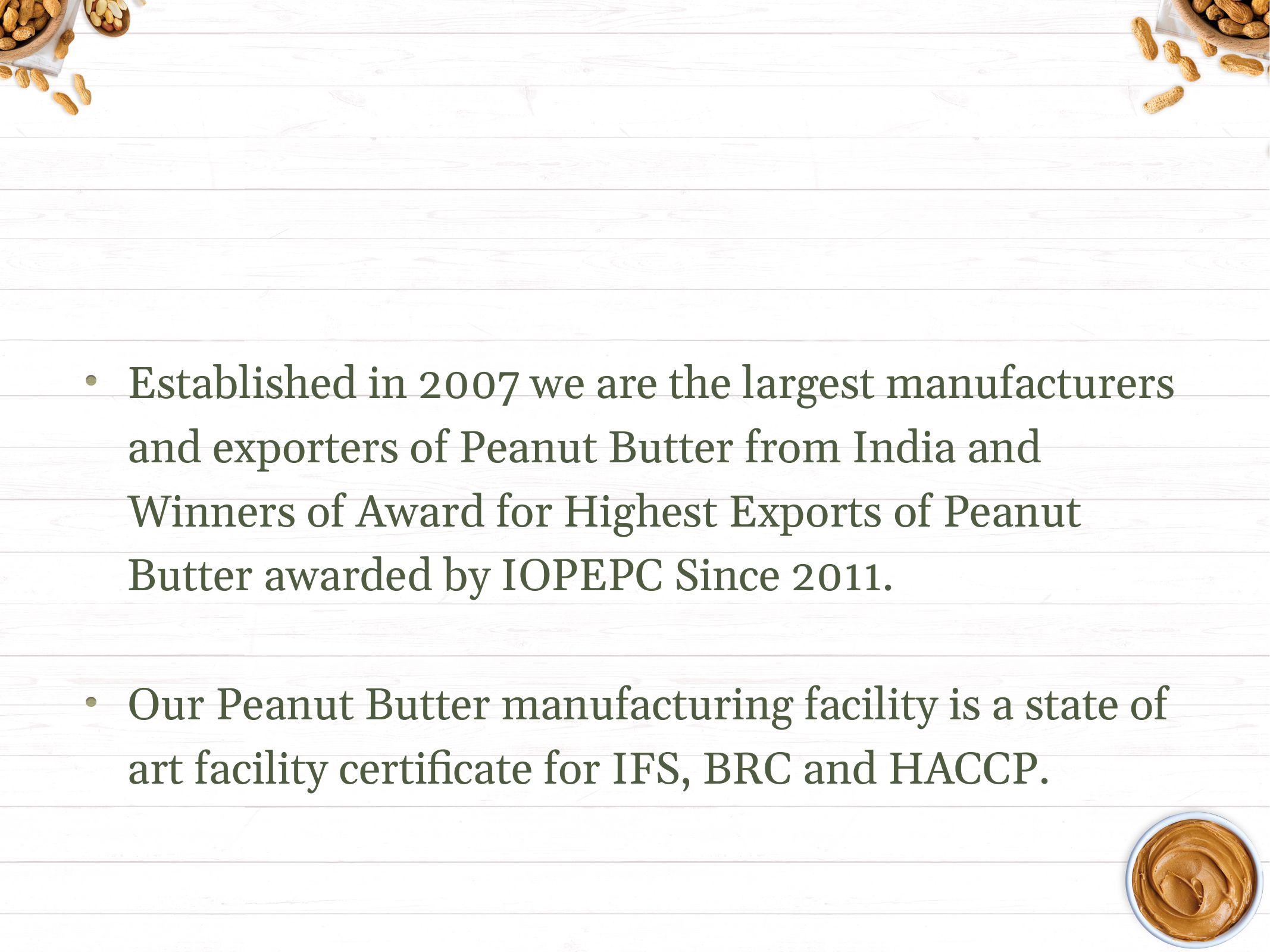

#
Established in 2007 we are the largest manufacturers and exporters of Peanut Butter from India and Winners of Award for Highest Exports of Peanut Butter awarded by IOPEPC Since 2011.
Our Peanut Butter manufacturing facility is a state of art facility certificate for IFS, BRC and HACCP.